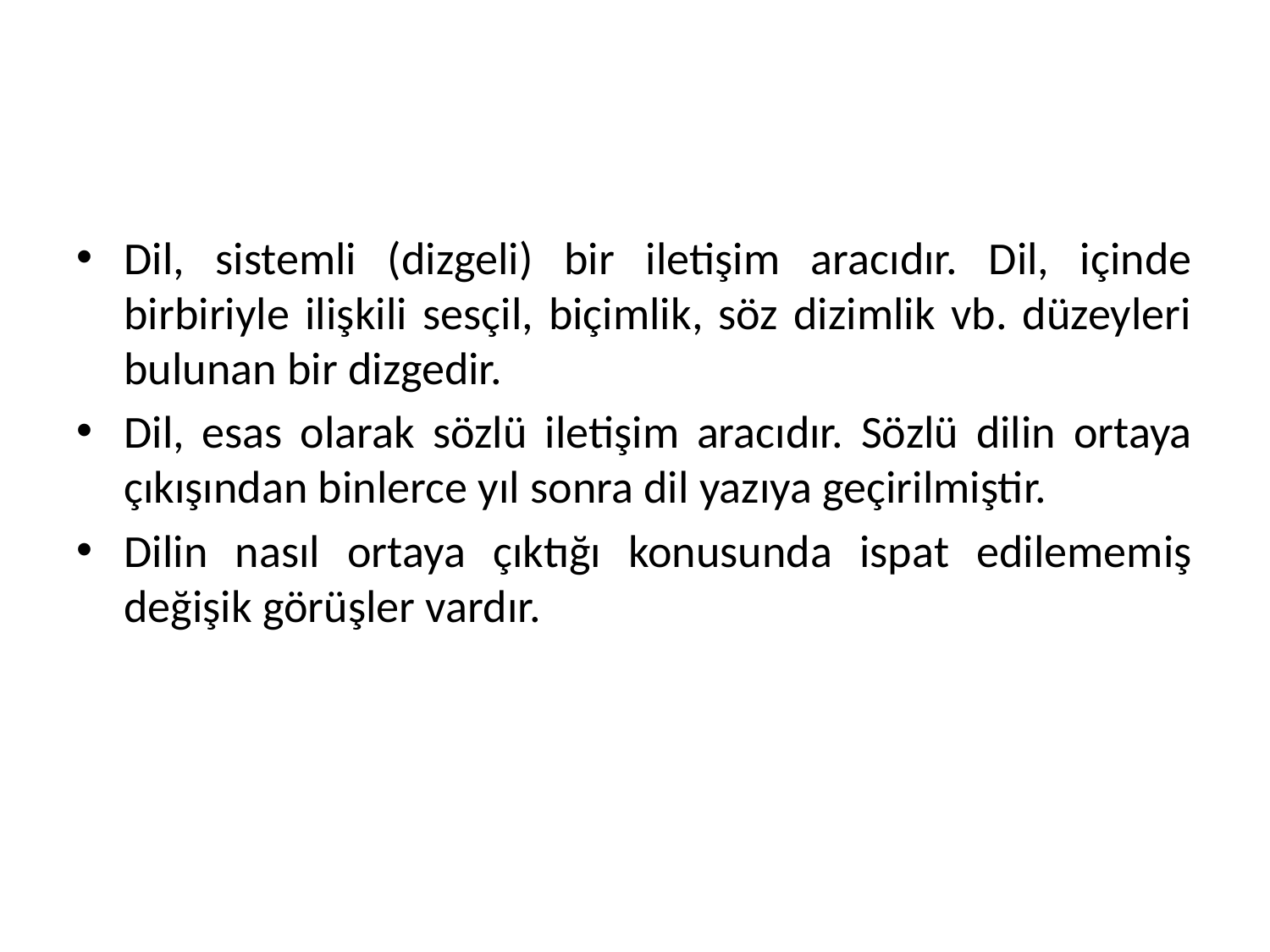

#
Dil, sistemli (dizgeli) bir iletişim aracıdır. Dil, içinde birbiriyle ilişkili sesçil, biçimlik, söz dizimlik vb. düzeyleri bulunan bir dizgedir.
Dil, esas olarak sözlü iletişim aracıdır. Sözlü dilin ortaya çıkışından binlerce yıl sonra dil yazıya geçirilmiştir.
Dilin nasıl ortaya çıktığı konusunda ispat edilememiş değişik görüşler vardır.